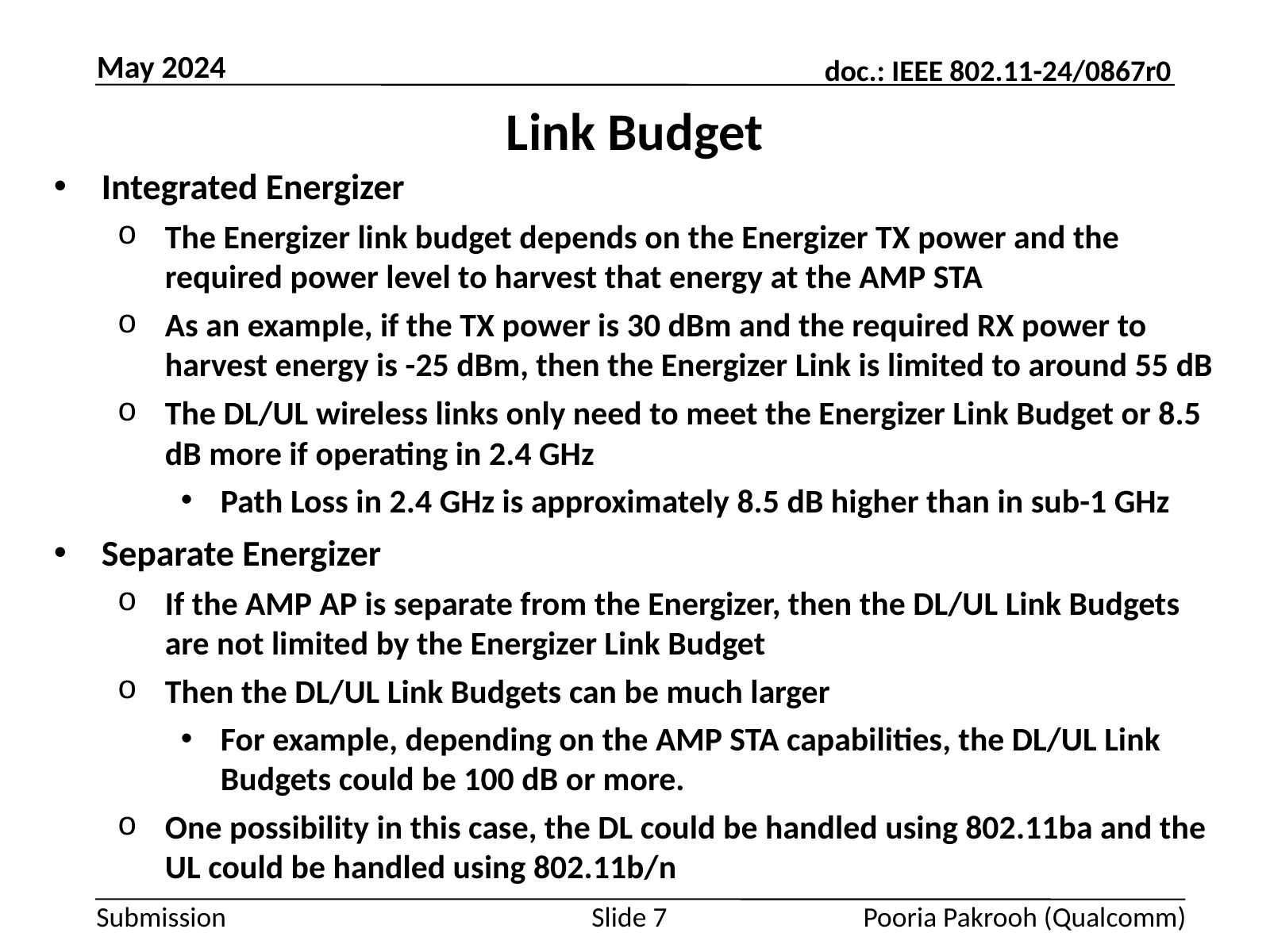

May 2024
# Link Budget
Integrated Energizer
The Energizer link budget depends on the Energizer TX power and the required power level to harvest that energy at the AMP STA
As an example, if the TX power is 30 dBm and the required RX power to harvest energy is -25 dBm, then the Energizer Link is limited to around 55 dB
The DL/UL wireless links only need to meet the Energizer Link Budget or 8.5 dB more if operating in 2.4 GHz
Path Loss in 2.4 GHz is approximately 8.5 dB higher than in sub-1 GHz
Separate Energizer
If the AMP AP is separate from the Energizer, then the DL/UL Link Budgets are not limited by the Energizer Link Budget
Then the DL/UL Link Budgets can be much larger
For example, depending on the AMP STA capabilities, the DL/UL Link Budgets could be 100 dB or more.
One possibility in this case, the DL could be handled using 802.11ba and the UL could be handled using 802.11b/n
Slide 7
Pooria Pakrooh (Qualcomm)